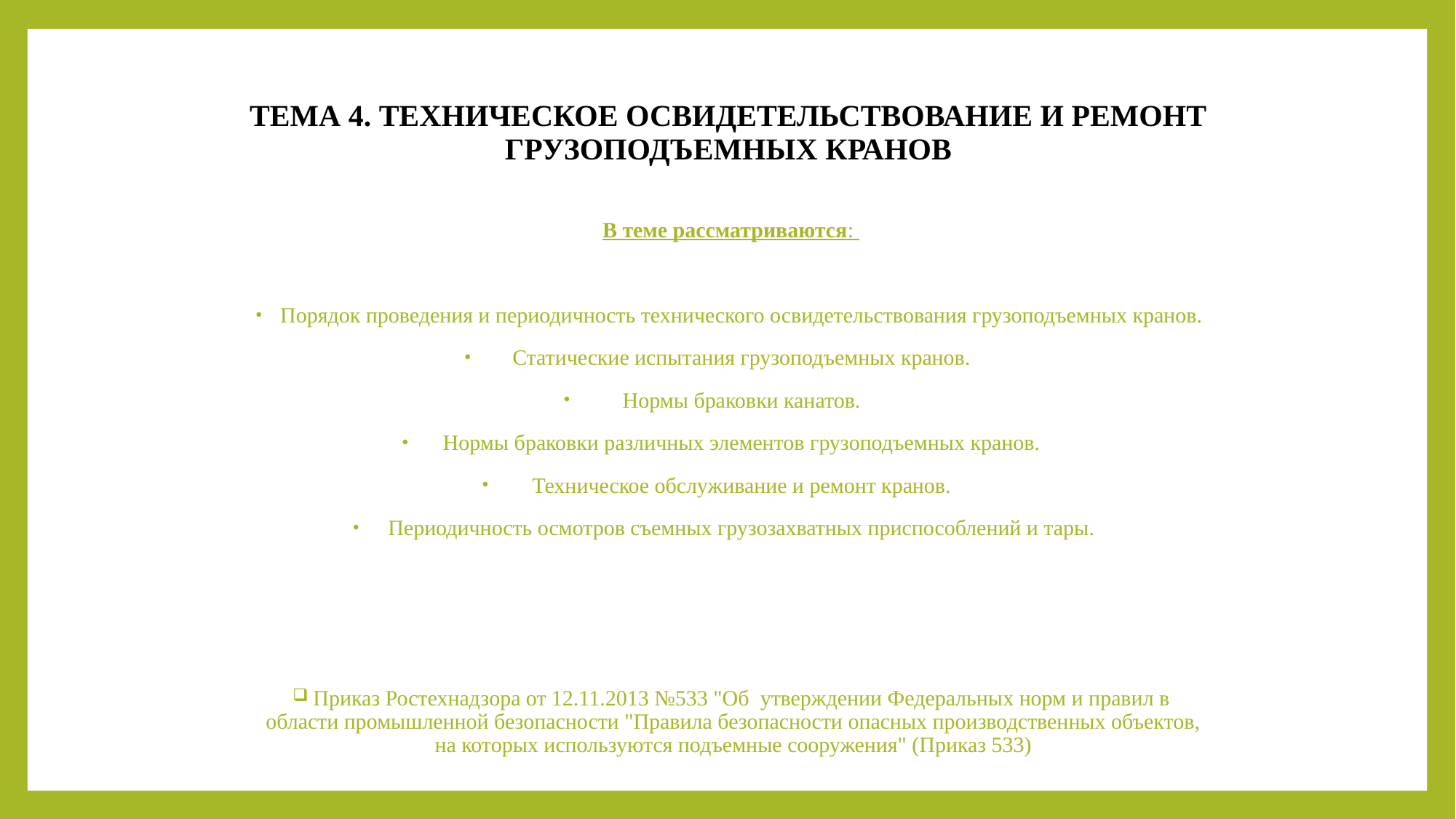

# ТЕМА 4. ТЕХНИЧЕСКОЕ ОСВИДЕТЕЛЬСТВОВАНИЕ И РЕМОНТ ГРУЗОПОДЪЕМНЫХ КРАНОВ
В теме рассматриваются:

Порядок проведения и периодичность технического освидетельствования грузоподъемных кранов.
Статические испытания грузоподъемных кранов.
Нормы браковки канатов.
Нормы браковки различных элементов грузоподъемных кранов.
Техническое обслуживание и ремонт кранов.
Периодичность осмотров съемных грузозахватных приспособлений и тары.

Приказ Ростехнадзора от 12.11.2013 №533 "Об  утверждении Федеральных норм и правил в области промышленной безопасности "Правила безопасности опасных производственных объектов, на которых используются подъемные сооружения" (Приказ 533)